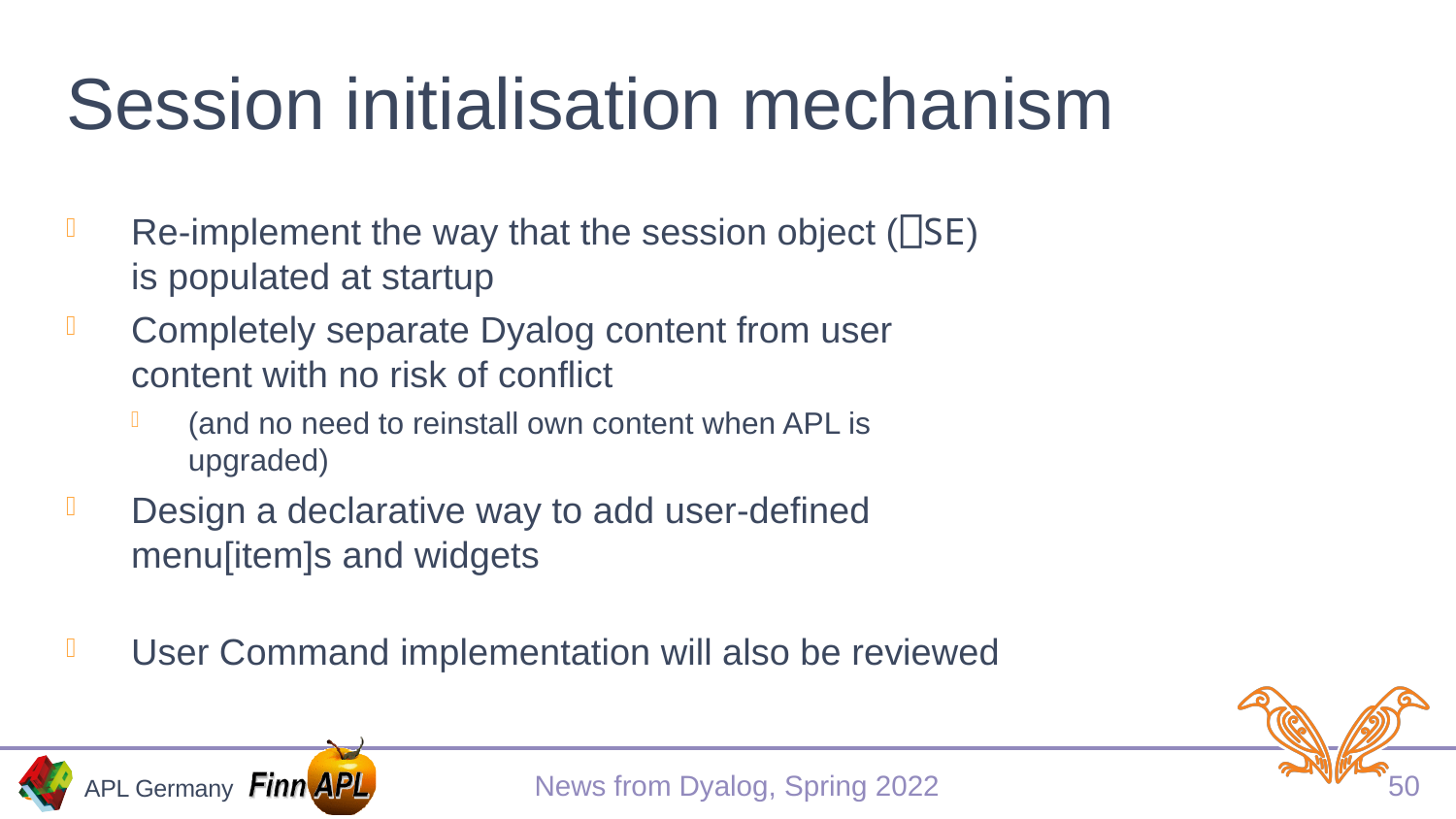

# Session initialisation mechanism
Re-implement the way that the session object (⎕SE) is populated at startup
Completely separate Dyalog content from user content with no risk of conflict
(and no need to reinstall own content when APL is upgraded)
Design a declarative way to add user-defined menu[item]s and widgets
User Command implementation will also be reviewed